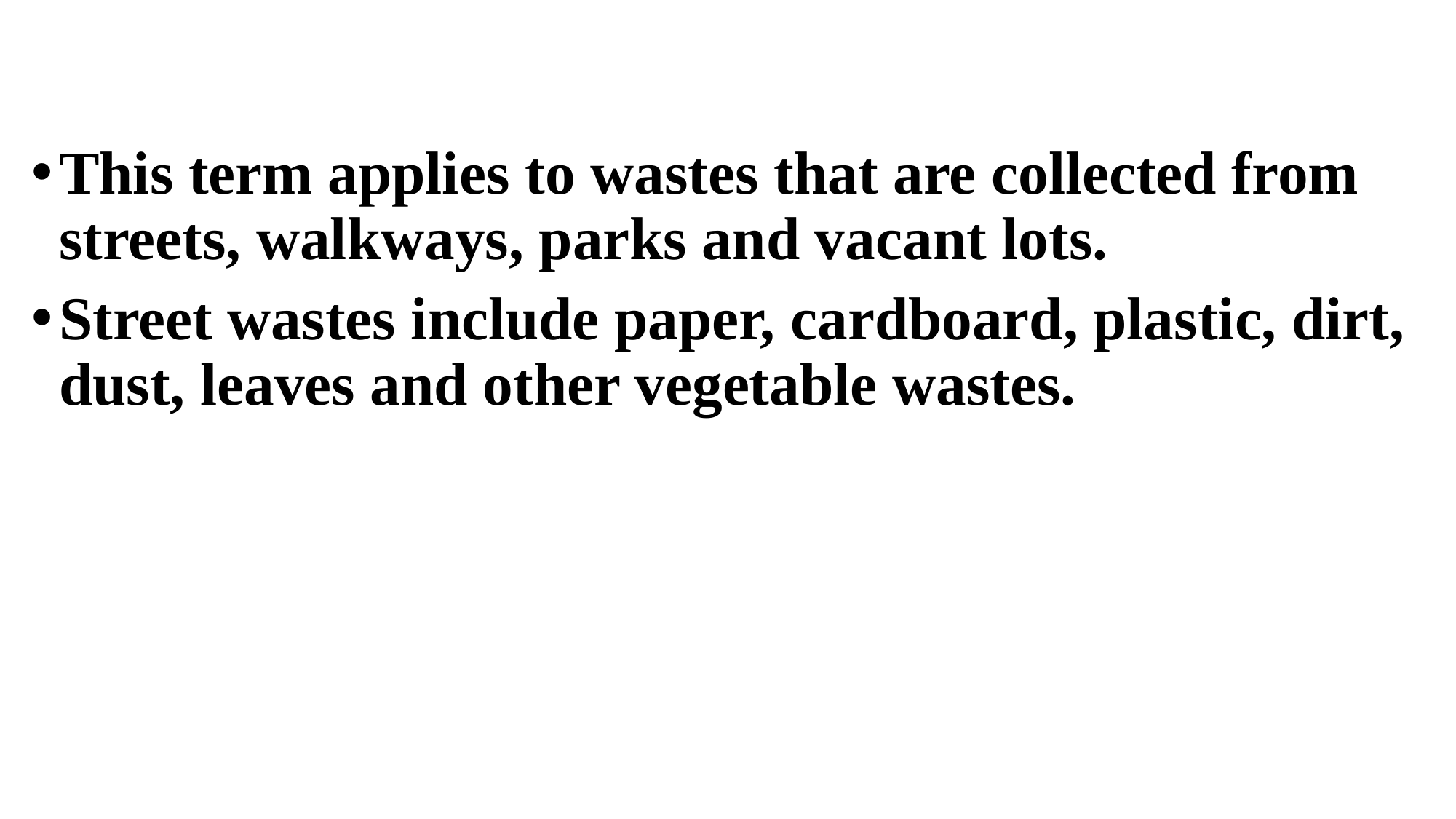

# b/ street sweeping pollution
This term applies to wastes that are collected from streets, walkways, parks and vacant lots.
Street wastes include paper, cardboard, plastic, dirt, dust, leaves and other vegetable wastes.